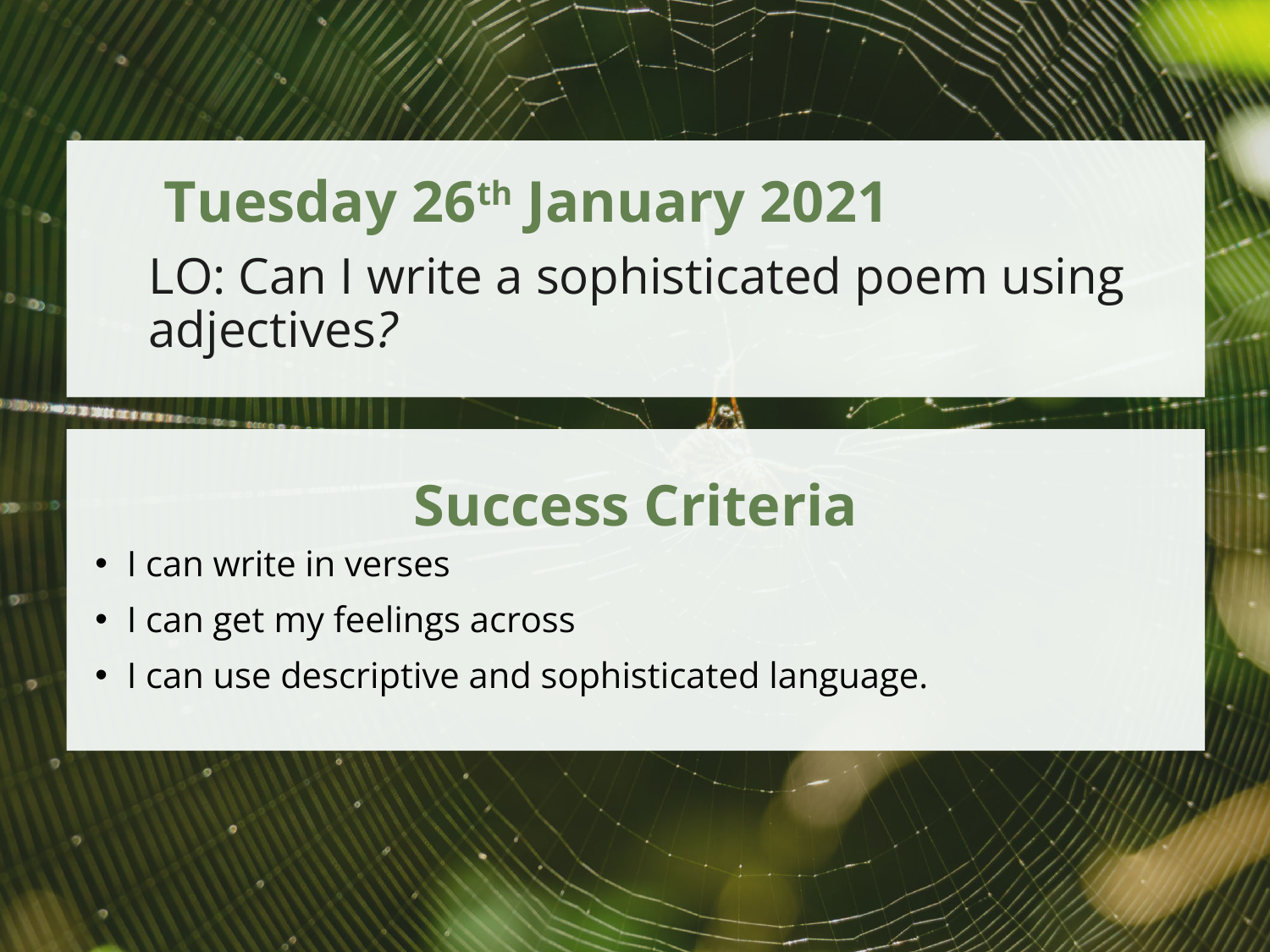

Tuesday 26th January 2021
LO: Can I write a sophisticated poem using adjectives?

Success Criteria
I can write in verses
I can get my feelings across
I can use descriptive and sophisticated language.